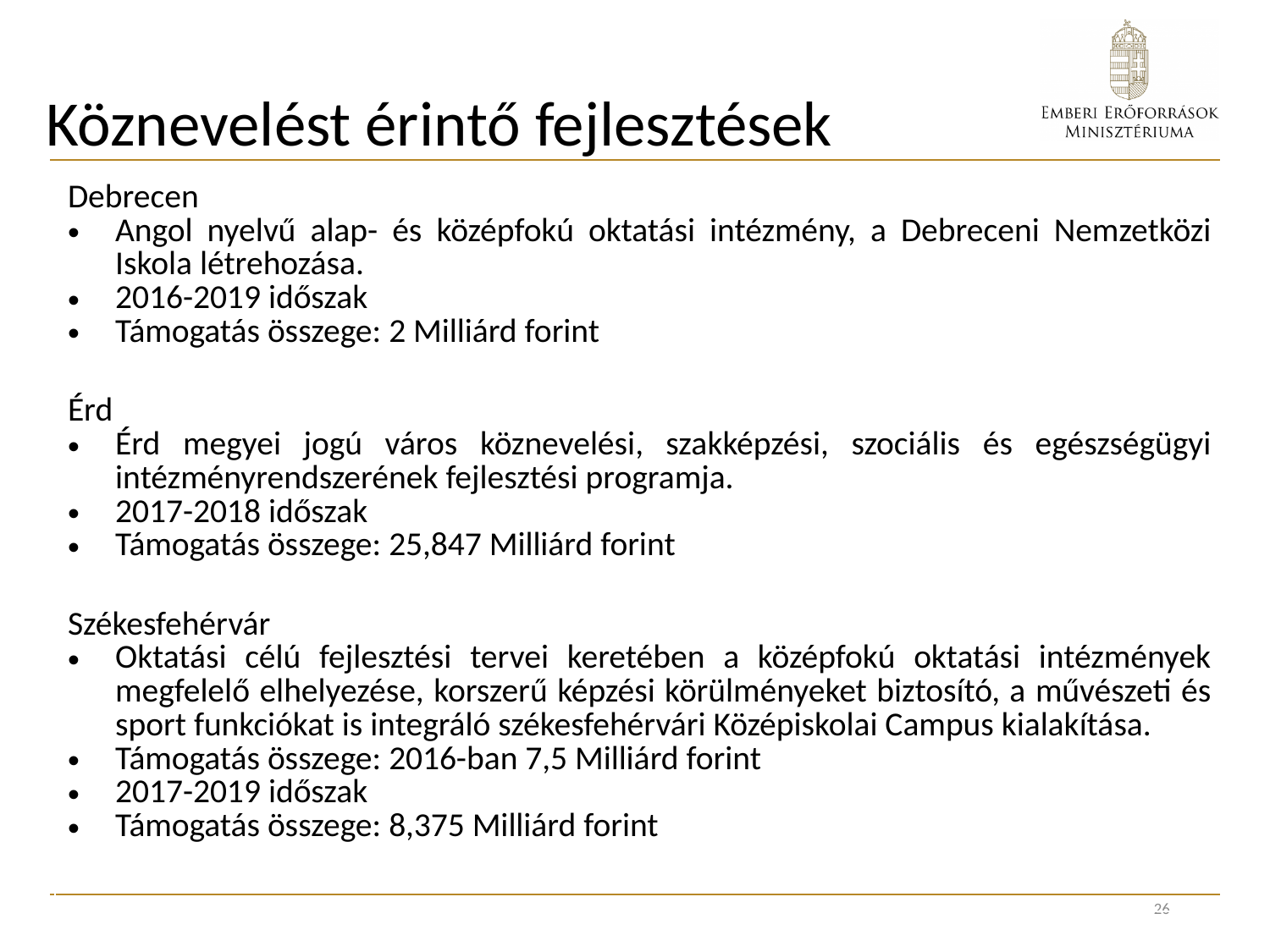

Köznevelést érintő fejlesztések
| Debrecen Angol nyelvű alap- és középfokú oktatási intézmény, a Debreceni Nemzetközi Iskola létrehozása. 2016-2019 időszak Támogatás összege: 2 Milliárd forint |
| --- |
| Érd Érd megyei jogú város köznevelési, szakképzési, szociális és egészségügyi intézményrendszerének fejlesztési programja. 2017-2018 időszak Támogatás összege: 25,847 Milliárd forint |
| Székesfehérvár Oktatási célú fejlesztési tervei keretében a középfokú oktatási intézmények megfelelő elhelyezése, korszerű képzési körülményeket biztosító, a művészeti és sport funkciókat is integráló székesfehérvári Középiskolai Campus kialakítása. Támogatás összege: 2016-ban 7,5 Milliárd forint 2017-2019 időszak Támogatás összege: 8,375 Milliárd forint |
26